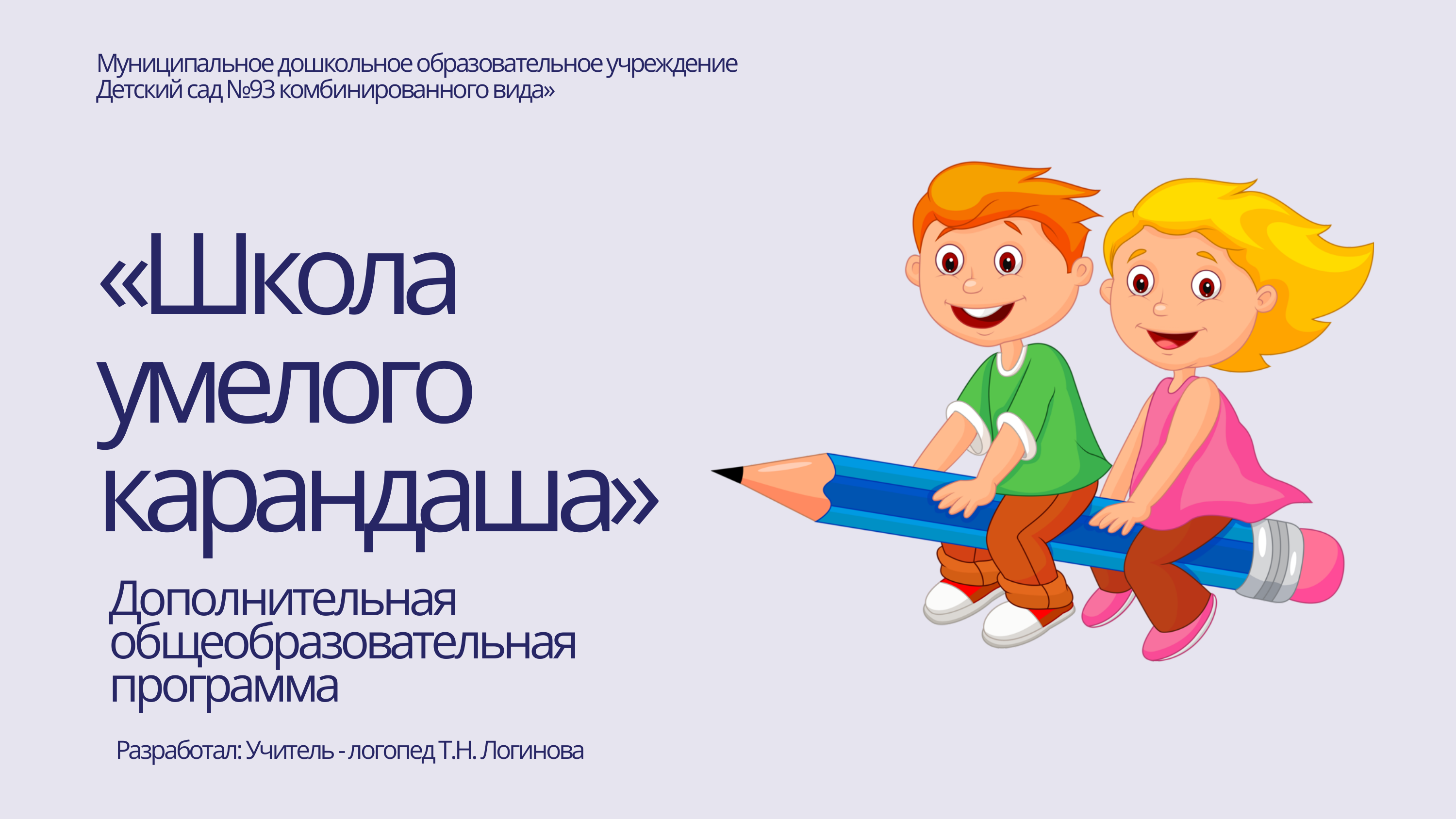

Муниципальное дошкольное образовательное учреждение
Детский сад №93 комбинированного вида»

«Школа умелого карандаша»

Дополнительная общеобразовательная программа

 Разработал: Учитель - логопед Т.Н. Логинова